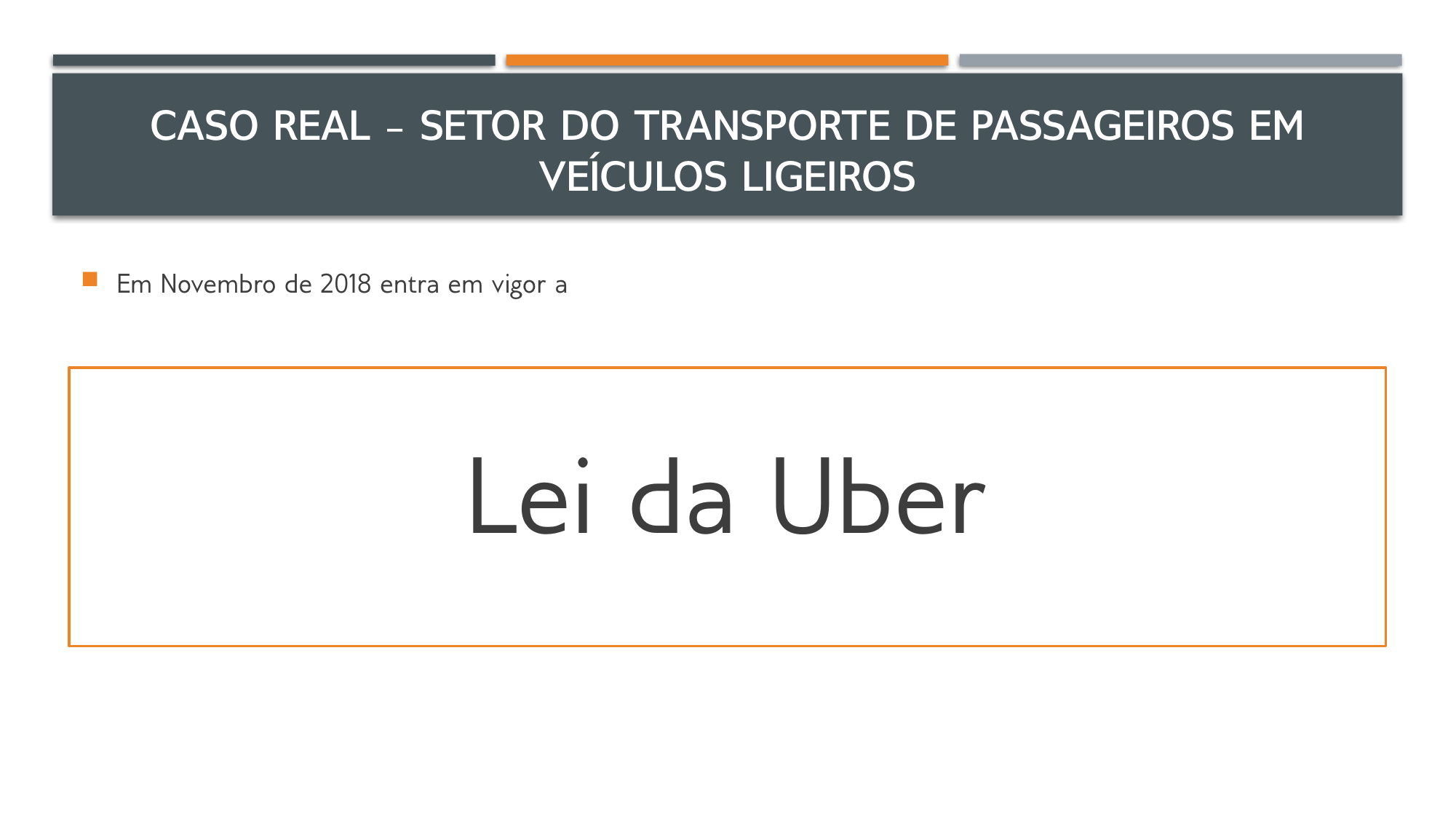

# Caso REAL – Setor do transporte de passageiros em veículos ligeiros
Em Novembro de 2018 entra em vigor a

Lei da Uber